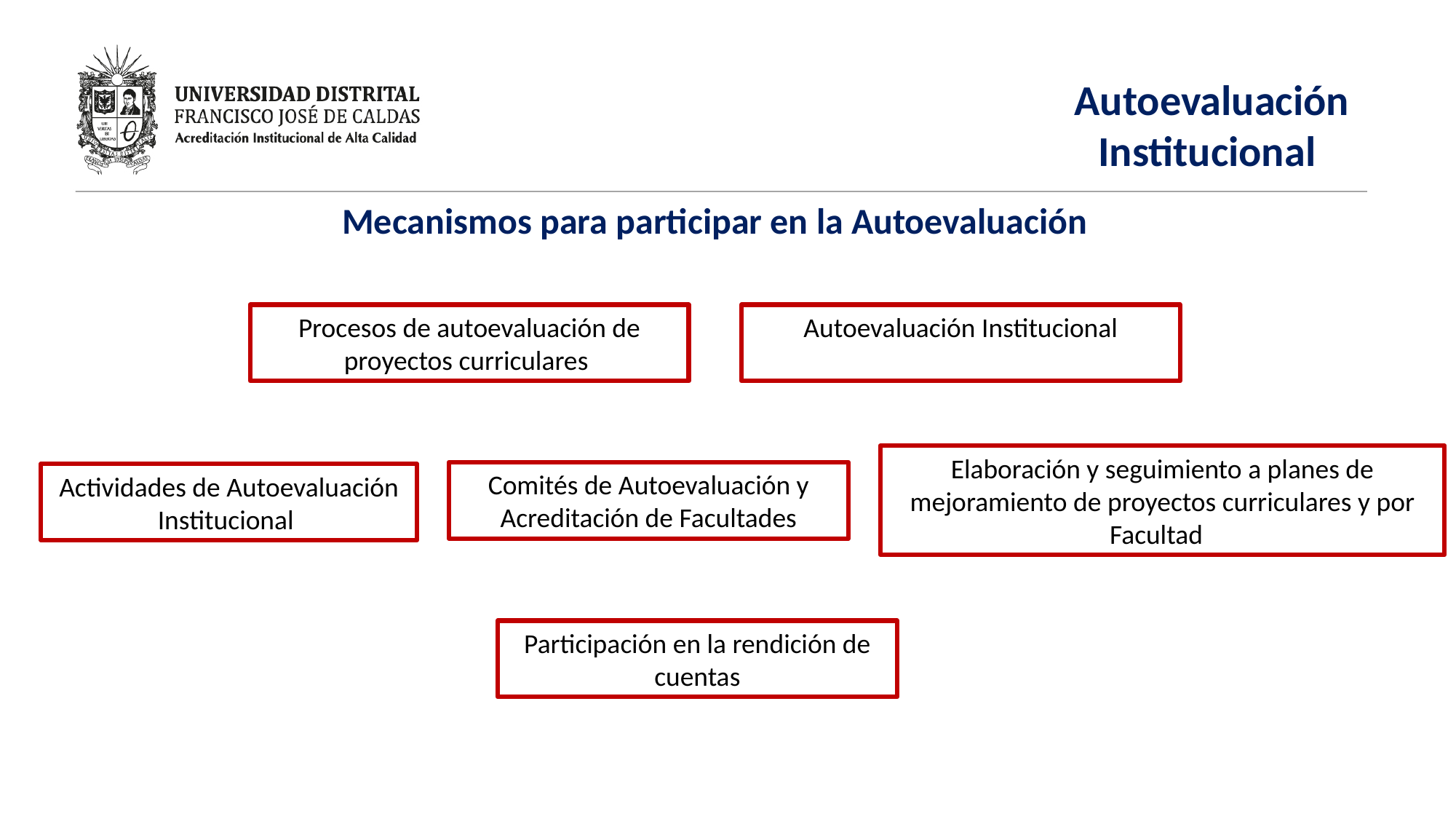

Autoevaluación Institucional
Mecanismos para participar en la Autoevaluación
Procesos de autoevaluación de proyectos curriculares
Autoevaluación Institucional

Elaboración y seguimiento a planes de mejoramiento de proyectos curriculares y por Facultad
Comités de Autoevaluación y Acreditación de Facultades
Actividades de Autoevaluación Institucional
Participación en la rendición de cuentas